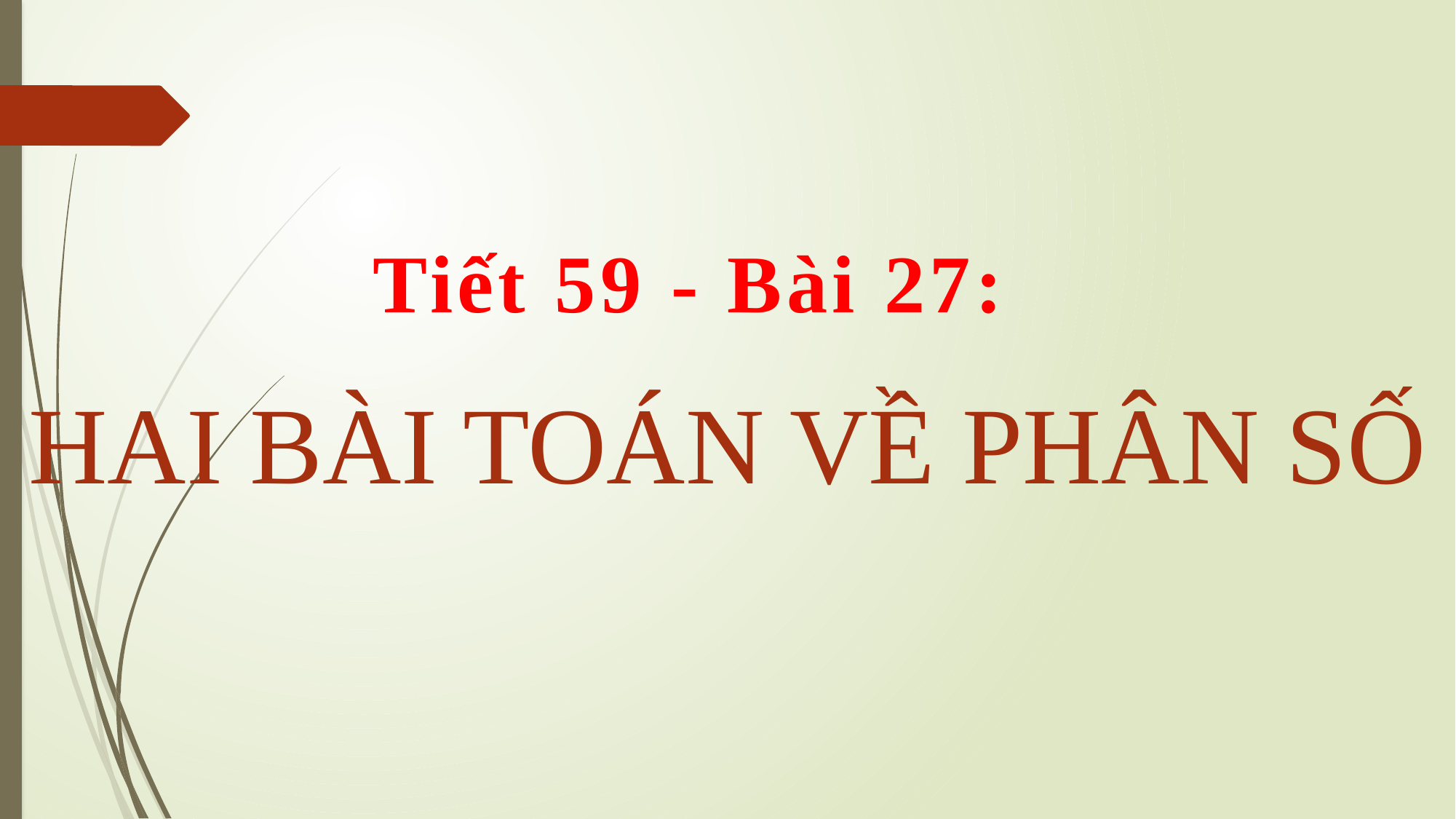

Tiết 59 - Bài 27:
HAI BÀI TOÁN VỀ PHÂN SỐ